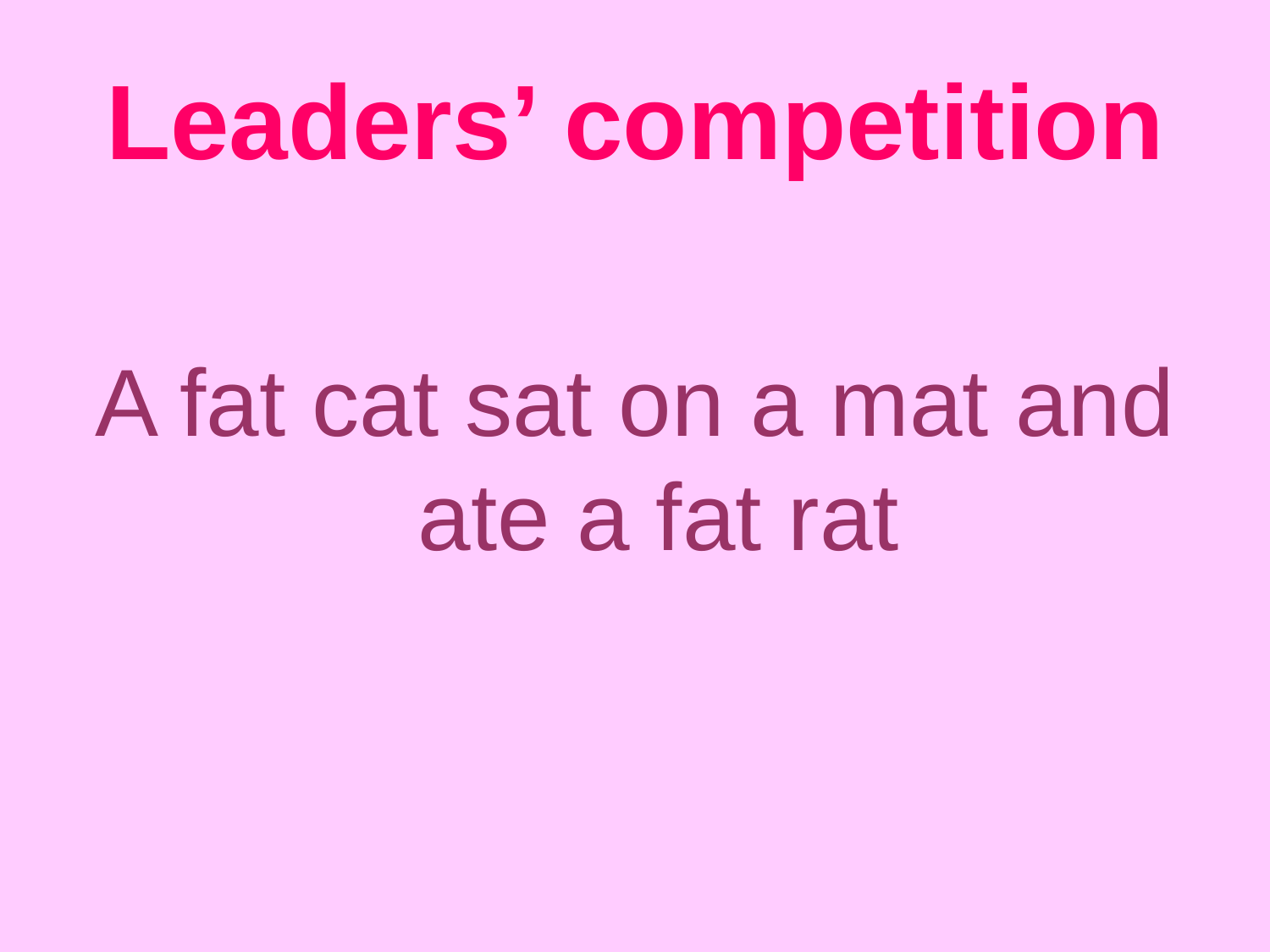

# Leaders’ competition

A fat cat sat on a mat and ate a fat rat